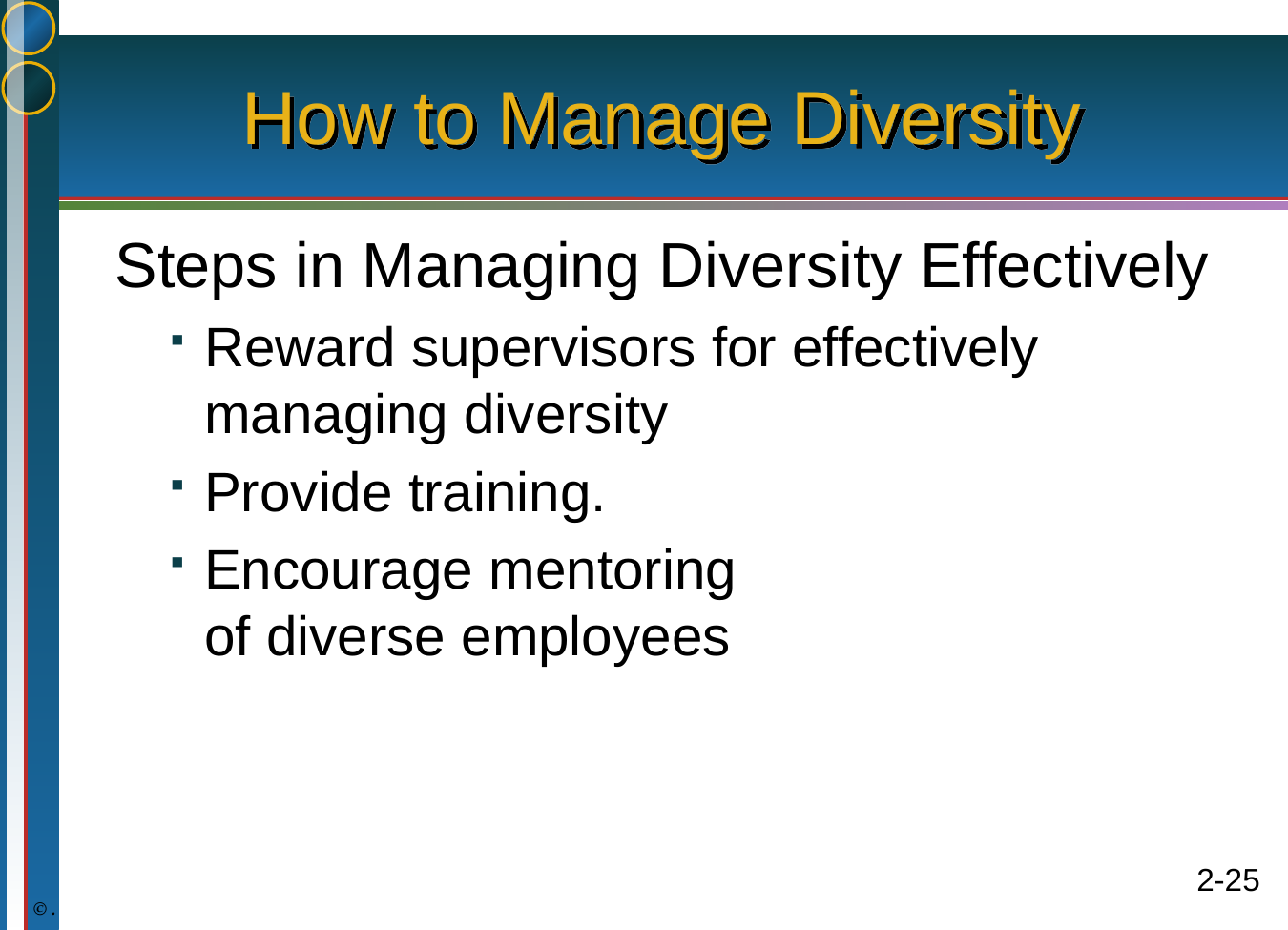

# How to Manage Diversity
Steps in Managing Diversity Effectively
Reward supervisors for effectively managing diversity
Provide training.
Encourage mentoring
of diverse employees